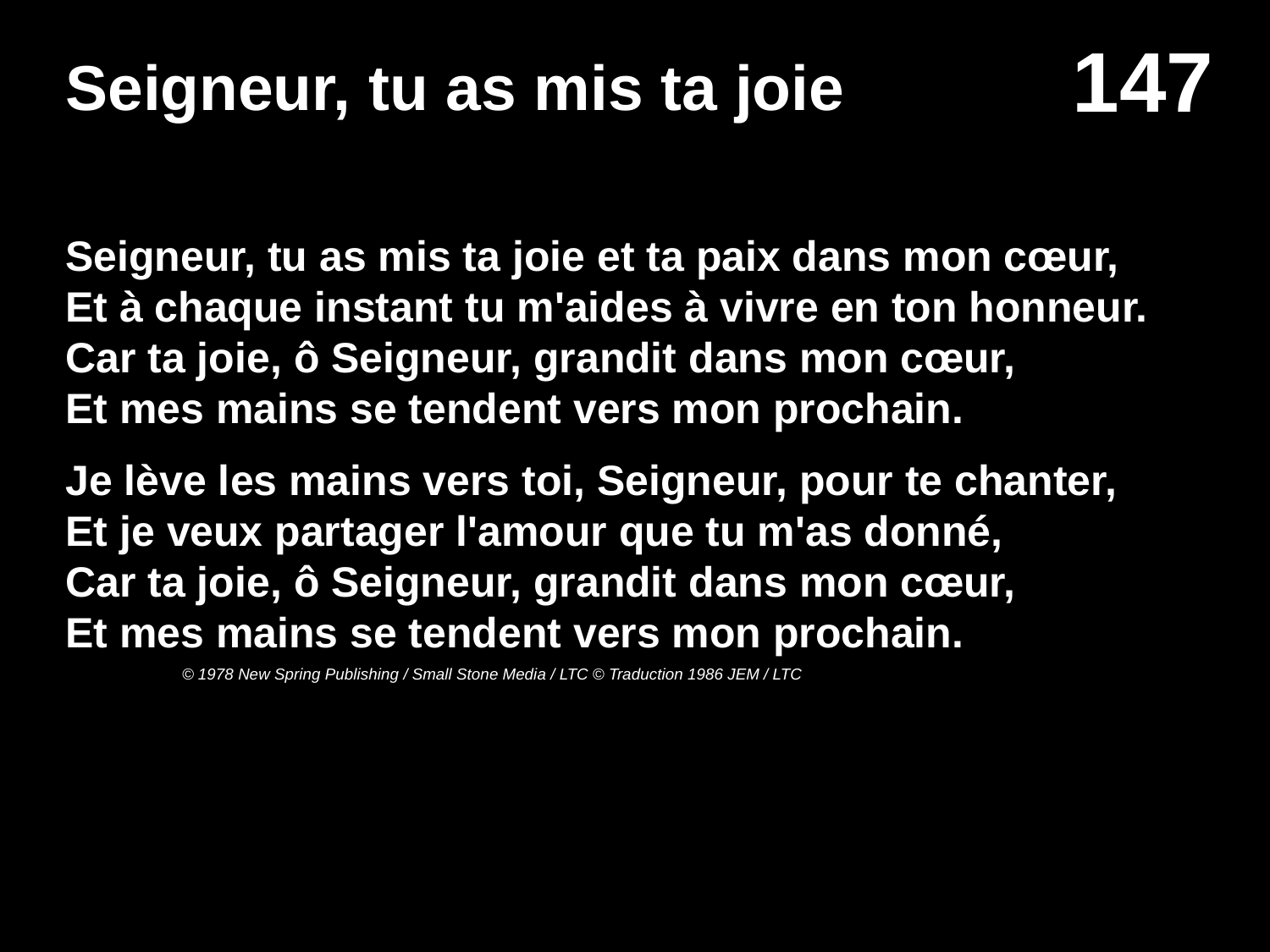

# Seigneur, tu as mis ta joie
Seigneur, tu as mis ta joie et ta paix dans mon cœur,
Et à chaque instant tu m'aides à vivre en ton honneur.
Car ta joie, ô Seigneur, grandit dans mon cœur,
Et mes mains se tendent vers mon prochain.
Je lève les mains vers toi, Seigneur, pour te chanter,
Et je veux partager l'amour que tu m'as donné,
Car ta joie, ô Seigneur, grandit dans mon cœur,
Et mes mains se tendent vers mon prochain.
© 1978 New Spring Publishing / Small Stone Media / LTC © Traduction 1986 JEM / LTC